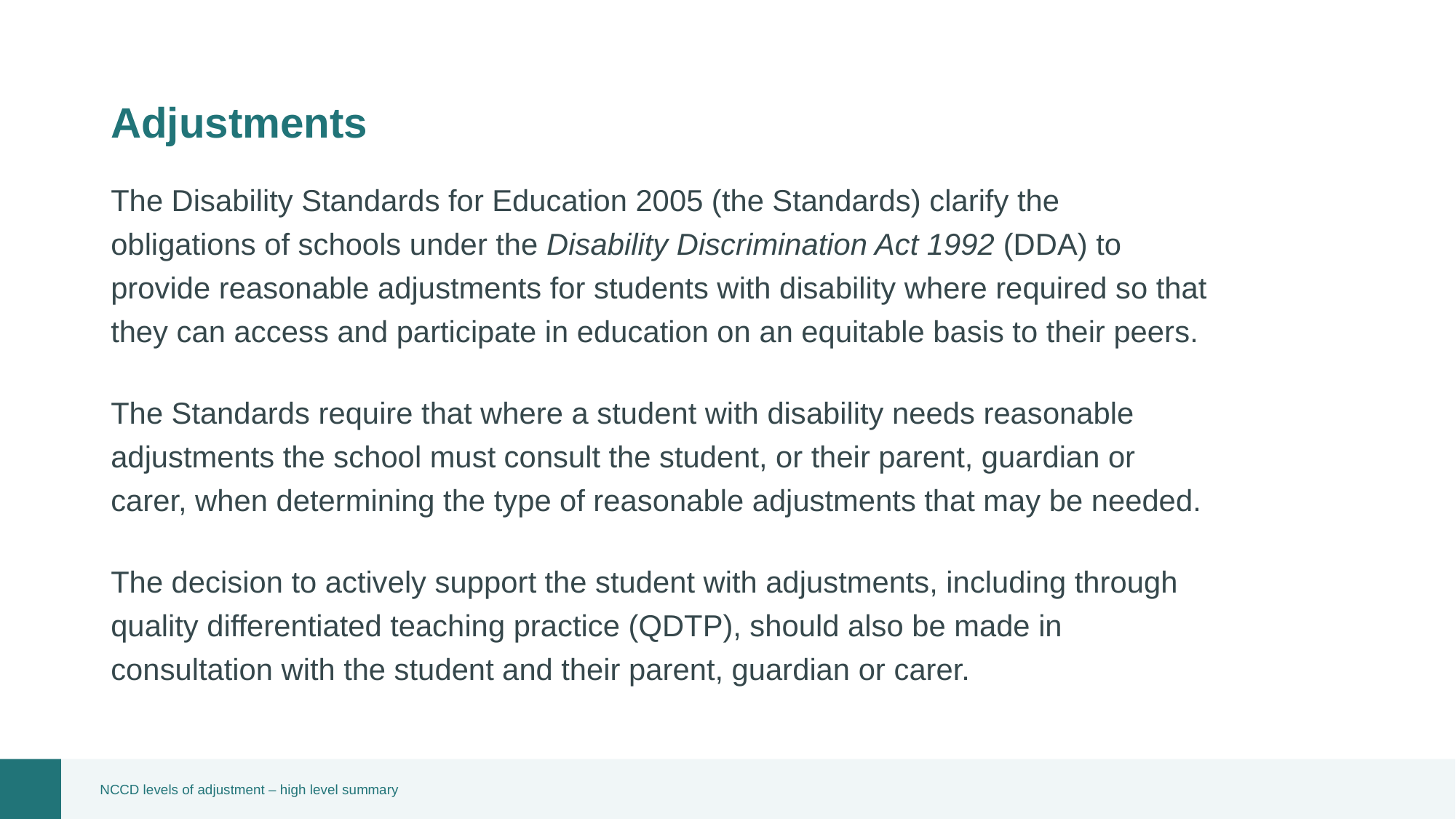

# Adjustments
The Disability Standards for Education 2005 (the Standards) clarify the obligations of schools under the Disability Discrimination Act 1992 (DDA) to provide reasonable adjustments for students with disability where required so that they can access and participate in education on an equitable basis to their peers.
The Standards require that where a student with disability needs reasonable adjustments the school must consult the student, or their parent, guardian or carer, when determining the type of reasonable adjustments that may be needed.
The decision to actively support the student with adjustments, including through quality differentiated teaching practice (QDTP), should also be made in consultation with the student and their parent, guardian or carer.
NCCD levels of adjustment – high level summary